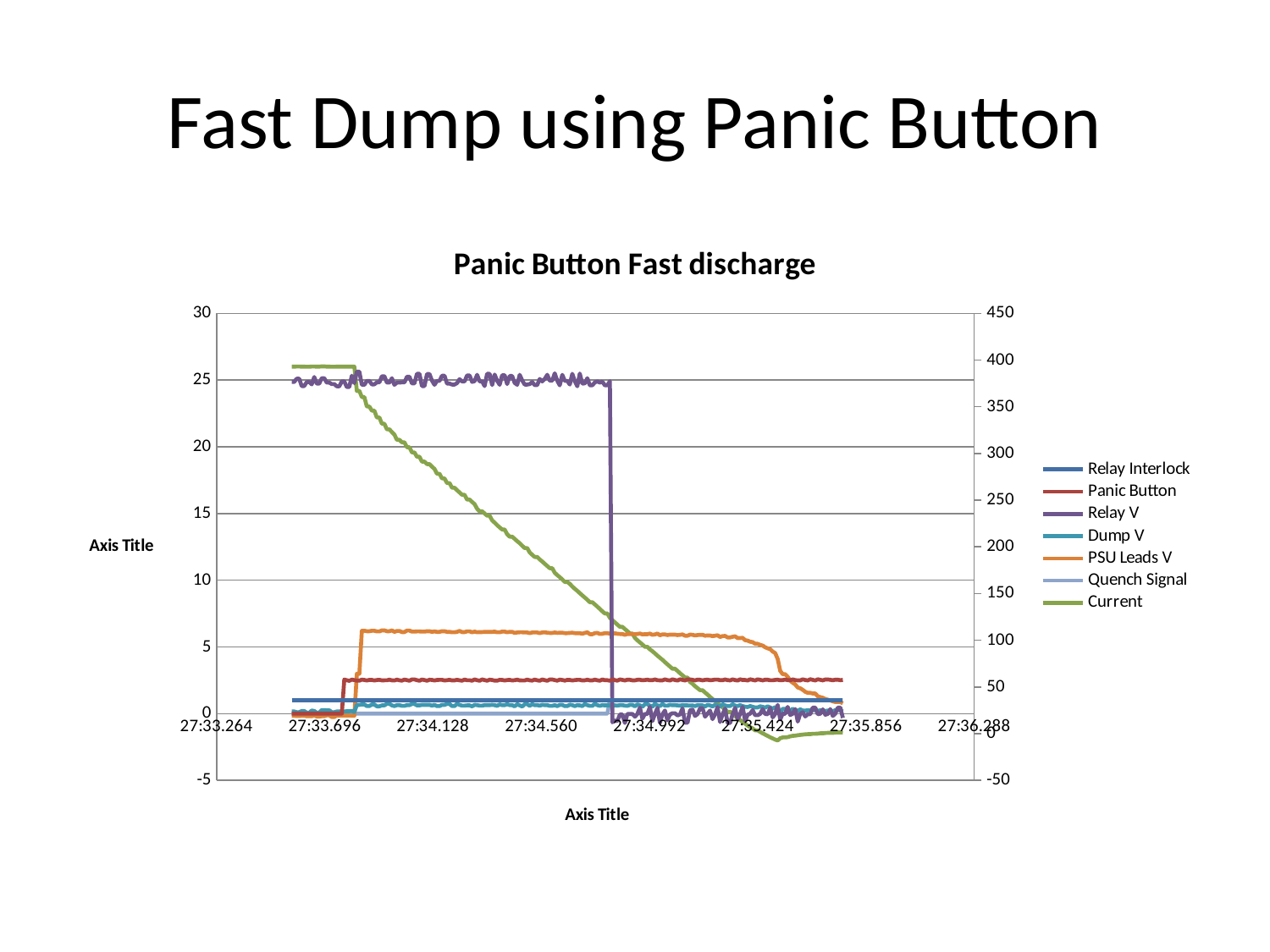

# Fast Dump using Panic Button

### Chart: Panic Button Fast discharge

| Category | Relay Interlock | Panic Button | Relay V | Dump V | PSU Leads V | Quench Signal | Current |
|---|---|---|---|---|---|---|---|